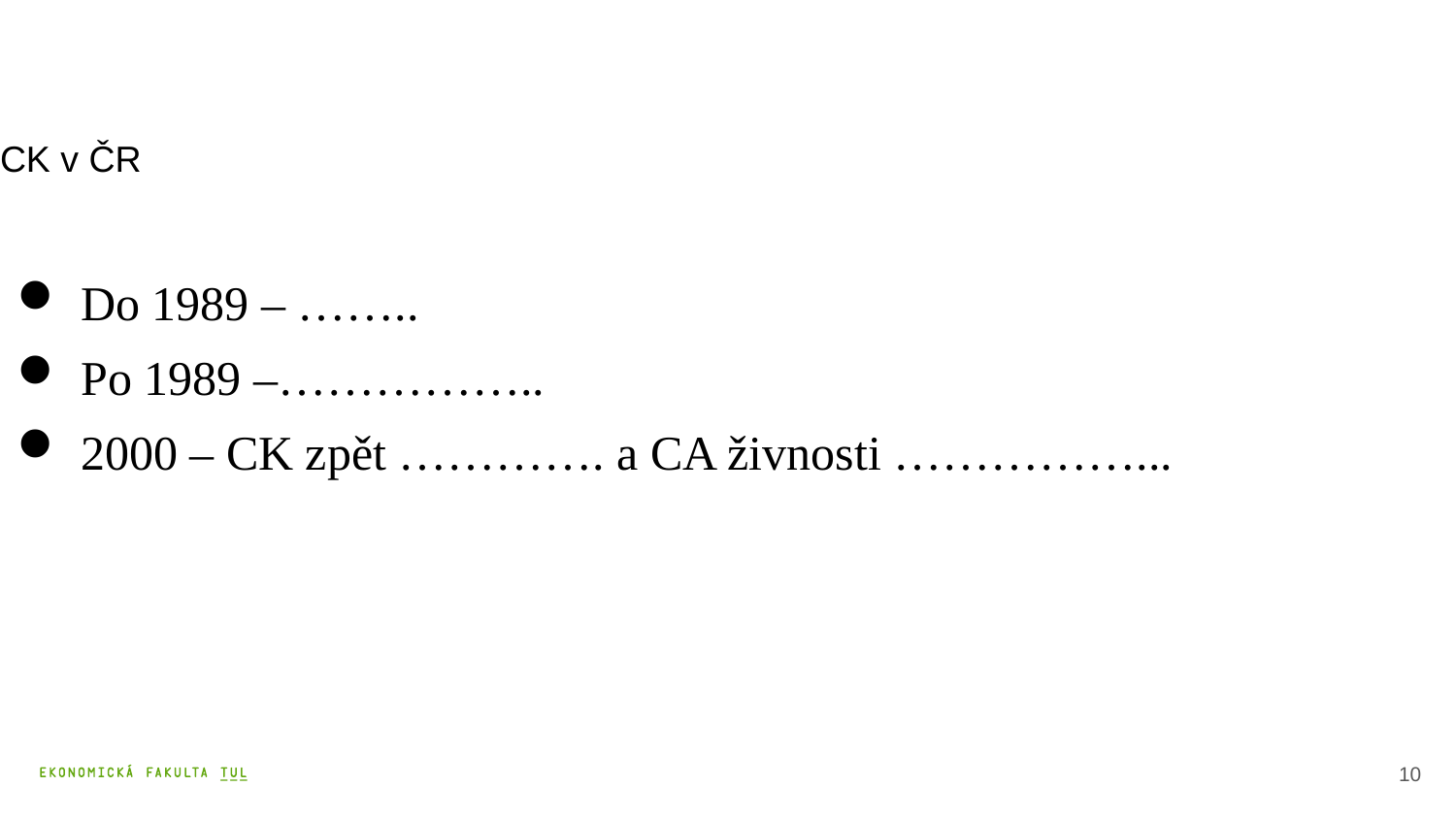

# CK v ČR
 Do 1989 – ……..
 Po 1989 –……………..
 2000 – CK zpět …………. a CA živnosti ……………...

10